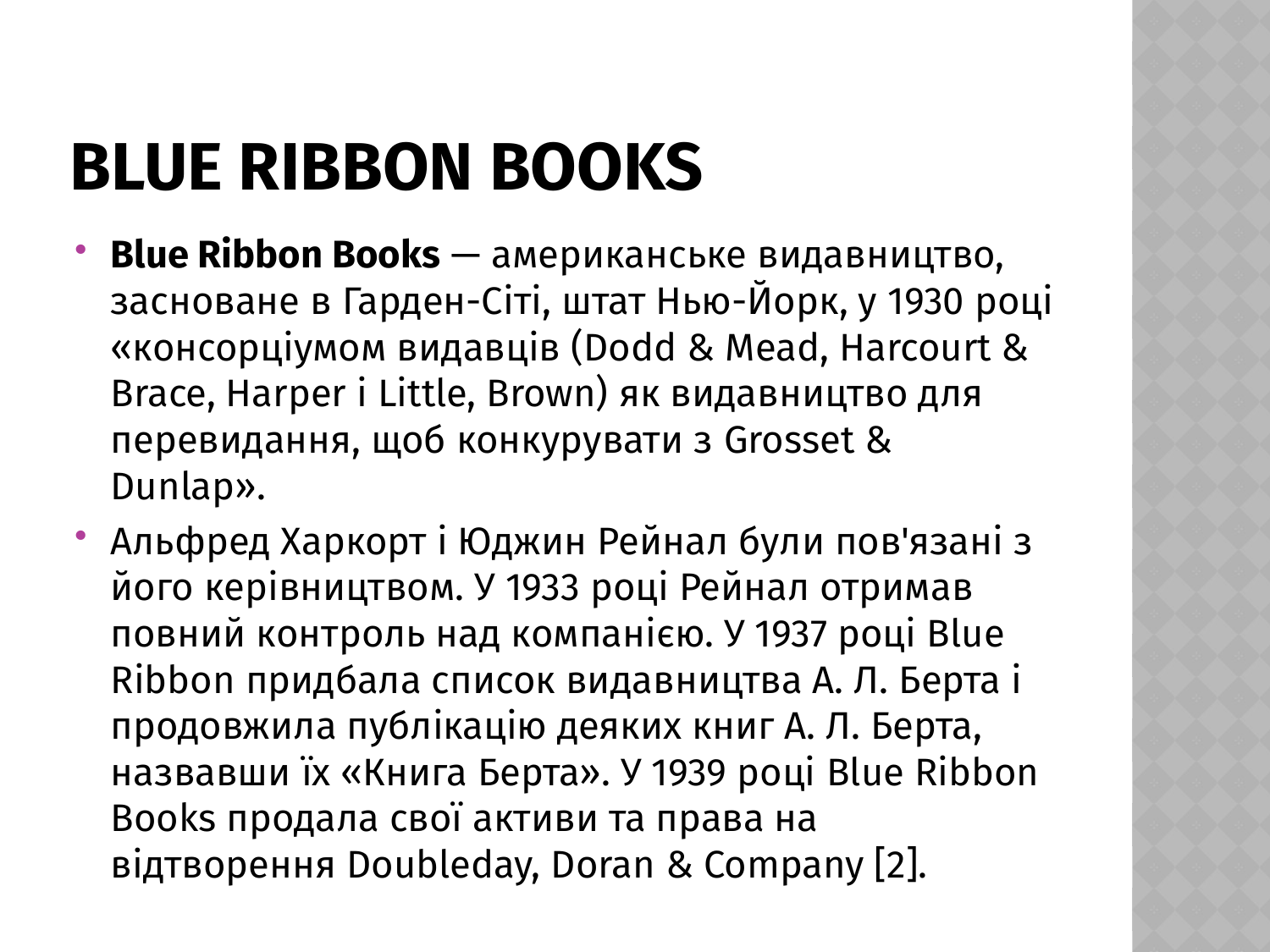

# Blue Ribbon Books
Blue Ribbon Books — американське видавництво, засноване в Гарден-Сіті, штат Нью-Йорк, у 1930 році «консорціумом видавців (Dodd & Mead, Harcourt & Brace, Harper і Little, Brown) як видавництво для перевидання, щоб конкурувати з Grosset & Dunlap».
Альфред Харкорт і Юджин Рейнал були пов'язані з його керівництвом. У 1933 році Рейнал отримав повний контроль над компанією. У 1937 році Blue Ribbon придбала список видавництва А. Л. Берта і продовжила публікацію деяких книг А. Л. Берта, назвавши їх «Книга Берта». У 1939 році Blue Ribbon Books продала свої активи та права на відтворення Doubleday, Doran & Company [2].